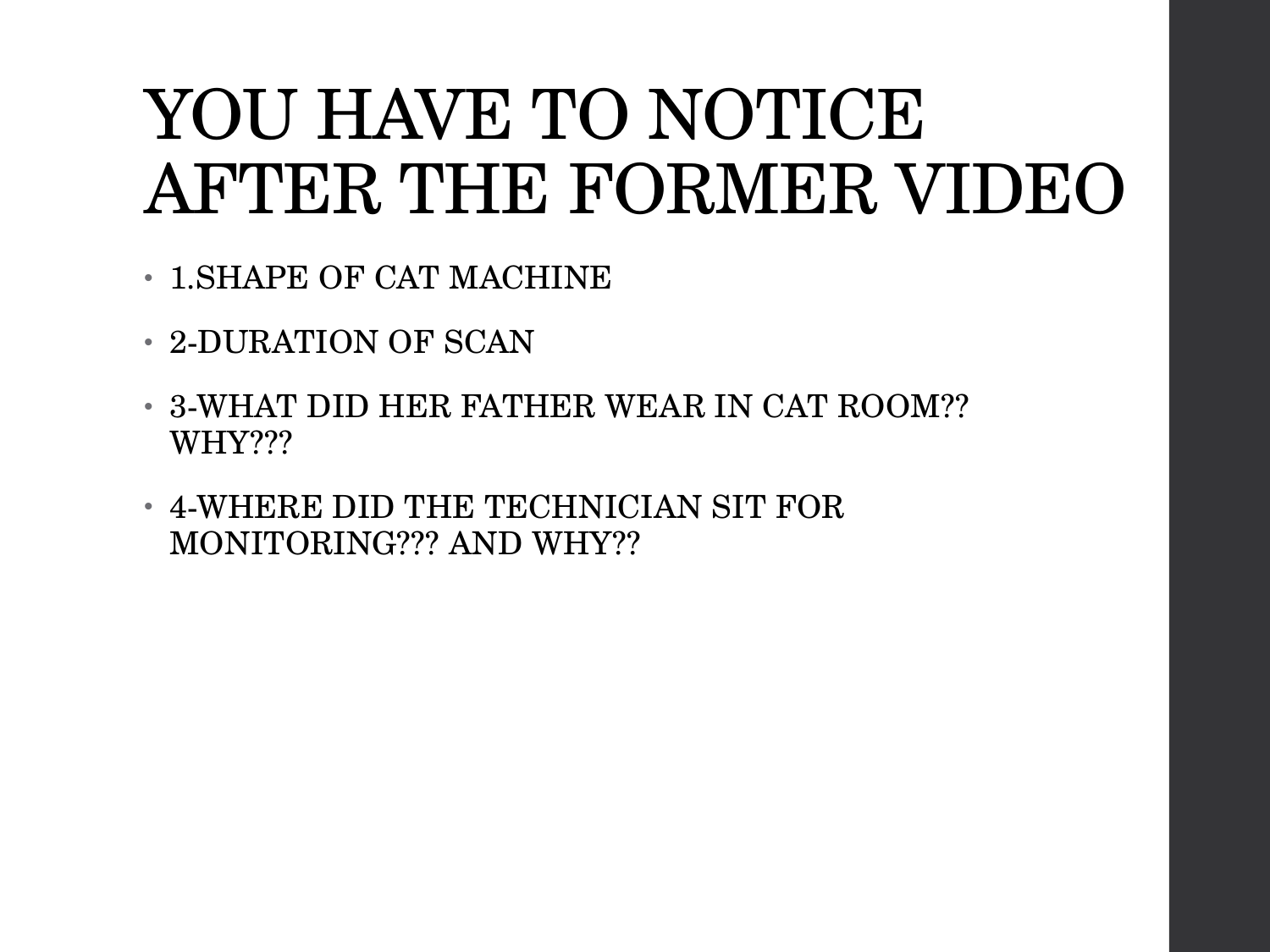

# YOU HAVE TO NOTICE AFTER THE FORMER VIDEO
1.SHAPE OF CAT MACHINE
2-DURATION OF SCAN
3-WHAT DID HER FATHER WEAR IN CAT ROOM?? WHY???
4-WHERE DID THE TECHNICIAN SIT FOR MONITORING??? AND WHY??